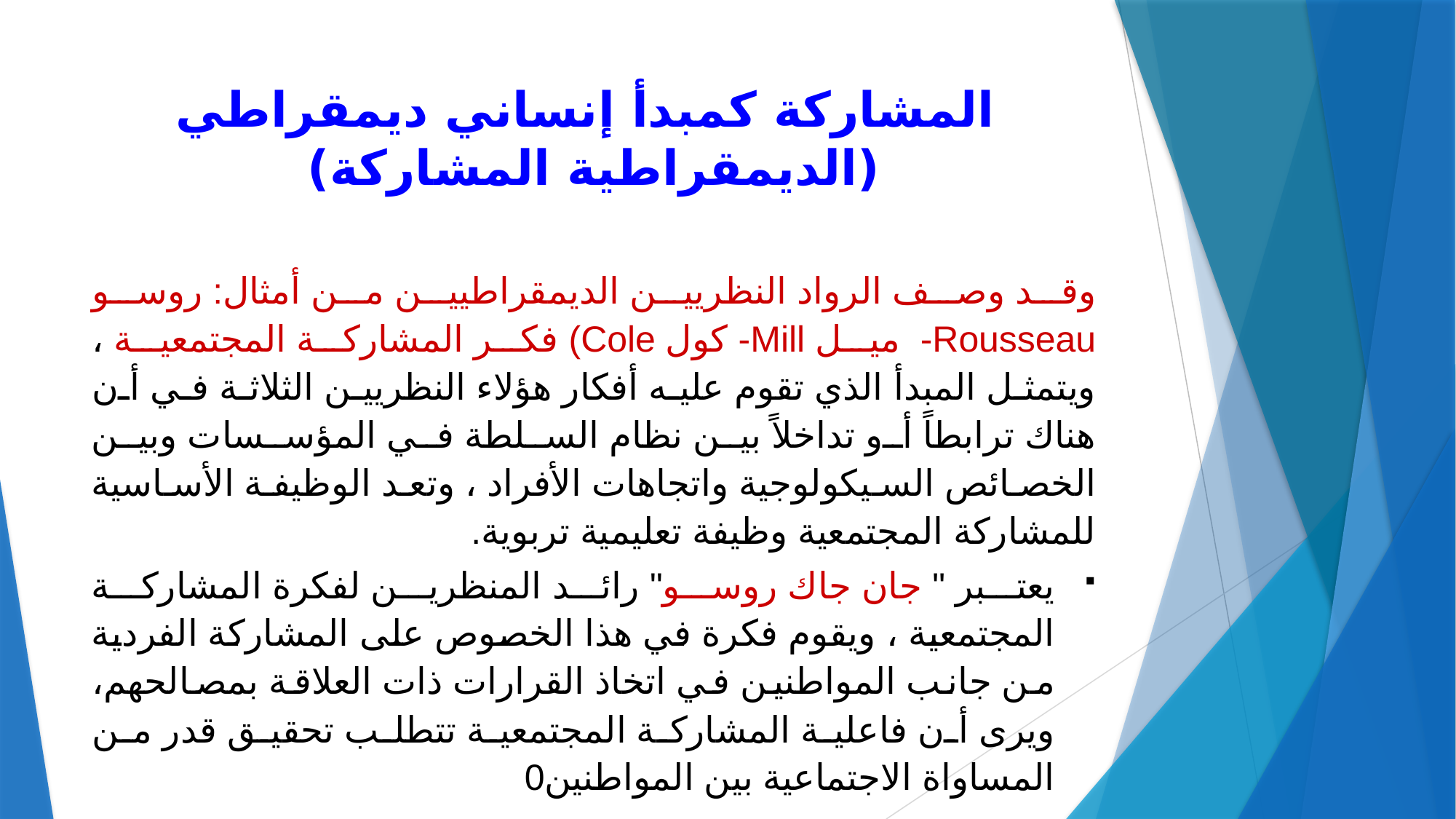

# المشاركة كمبدأ إنساني ديمقراطي (الديمقراطية المشاركة)
وقد وصف الرواد النظريين الديمقراطيين من أمثال: روسو Rousseau-  ميل Mill- كول Cole) فكر المشاركة المجتمعية ، ويتمثل المبدأ الذي تقوم عليه أفكار هؤلاء النظريين الثلاثة في أن هناك ترابطاً أو تداخلاً بين نظام السلطة في المؤسسات وبين الخصائص السيكولوجية واتجاهات الأفراد ، وتعد الوظيفة الأساسية للمشاركة المجتمعية وظيفة تعليمية تربوية.
يعتبر " جان جاك روسو" رائد المنظرين لفكرة المشاركة المجتمعية ، ويقوم فكرة في هذا الخصوص على المشاركة الفردية من جانب المواطنين في اتخاذ القرارات ذات العلاقة بمصالحهم، ويرى أن فاعلية المشاركة المجتمعية تتطلب تحقيق قدر من المساواة الاجتماعية بين المواطنين0